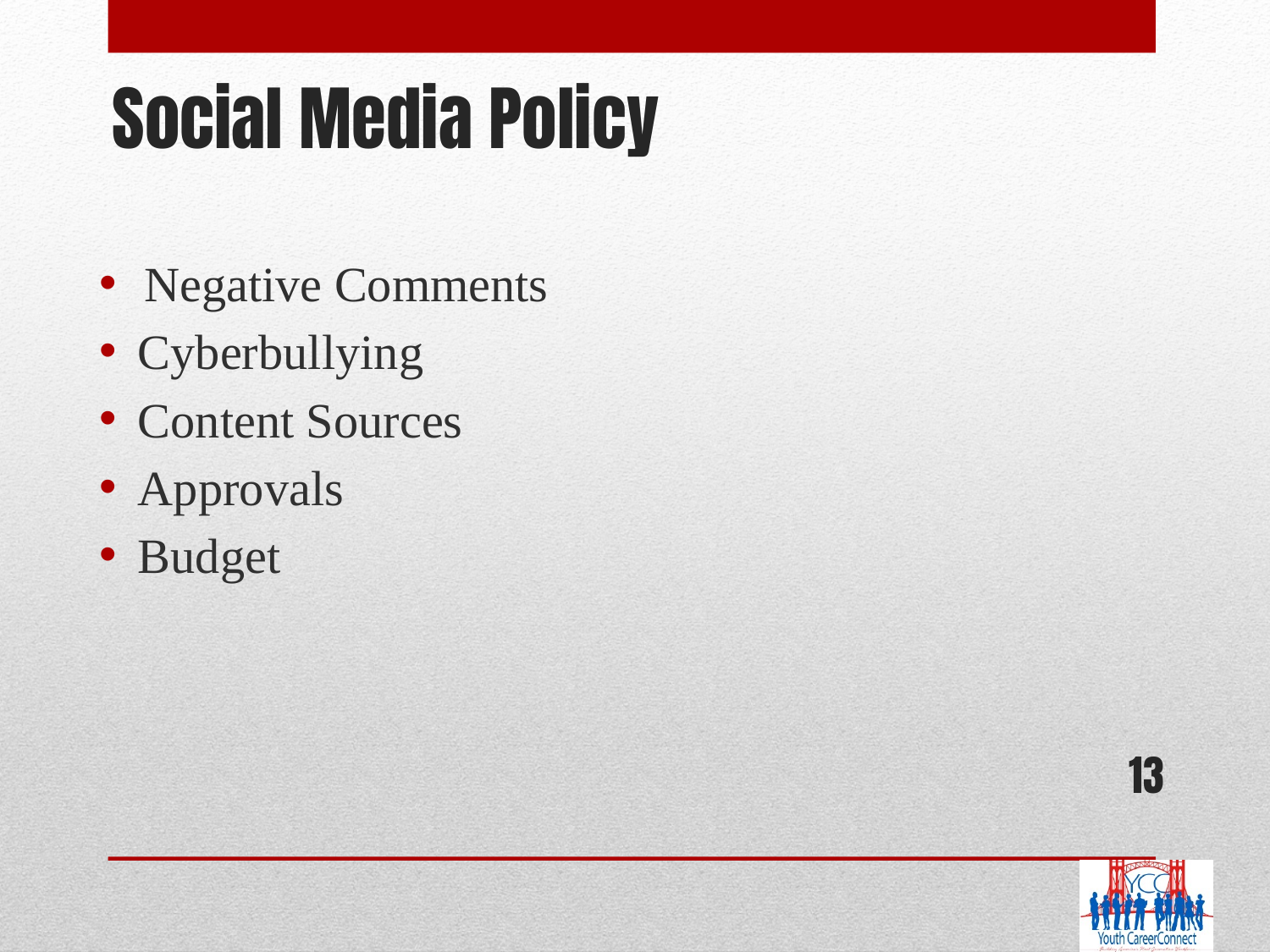

# Social Media Policy
Negative Comments
Cyberbullying
Content Sources
Approvals
Budget
13